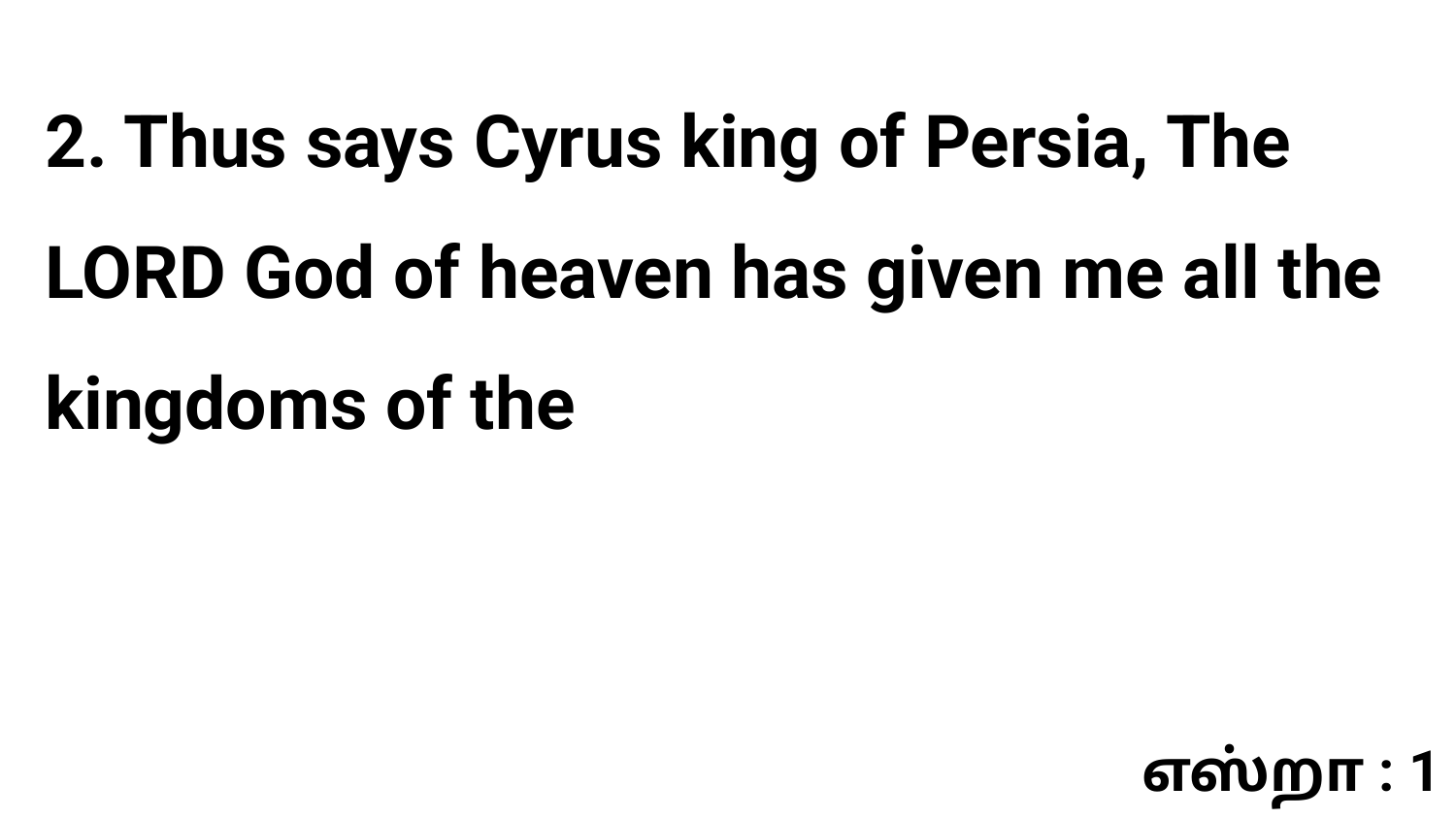

2. Thus says Cyrus king of Persia, The LORD God of heaven has given me all the kingdoms of the
எஸ்றா : 1